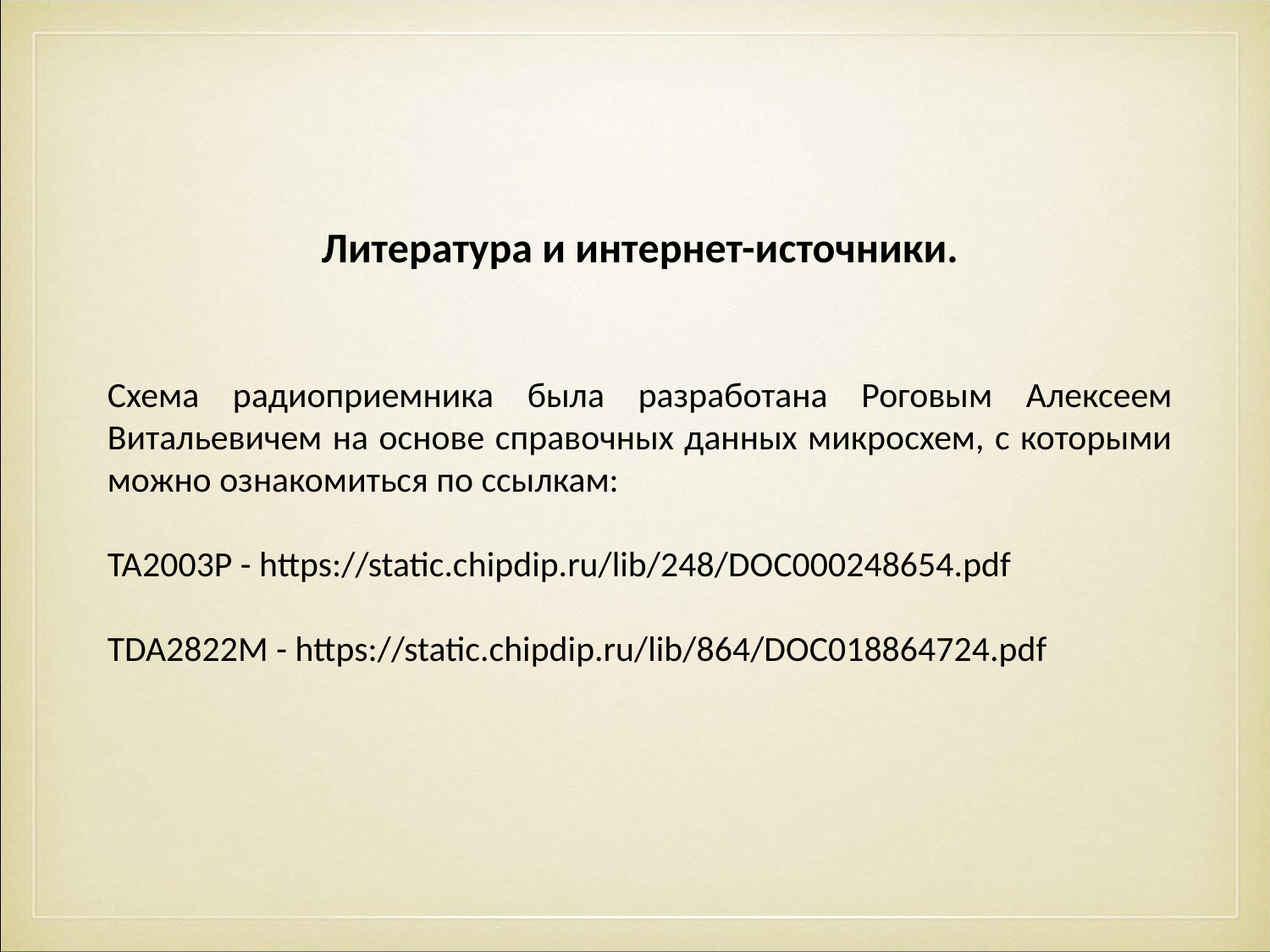

Литература и интернет-источники.
Схема радиоприемника была разработана Роговым Алексеем Витальевичем на основе справочных данных микросхем, с которыми можно ознакомиться по ссылкам:

TA2003P - https://static.chipdip.ru/lib/248/DOC000248654.pdf

TDA2822M - https://static.chipdip.ru/lib/864/DOC018864724.pdf